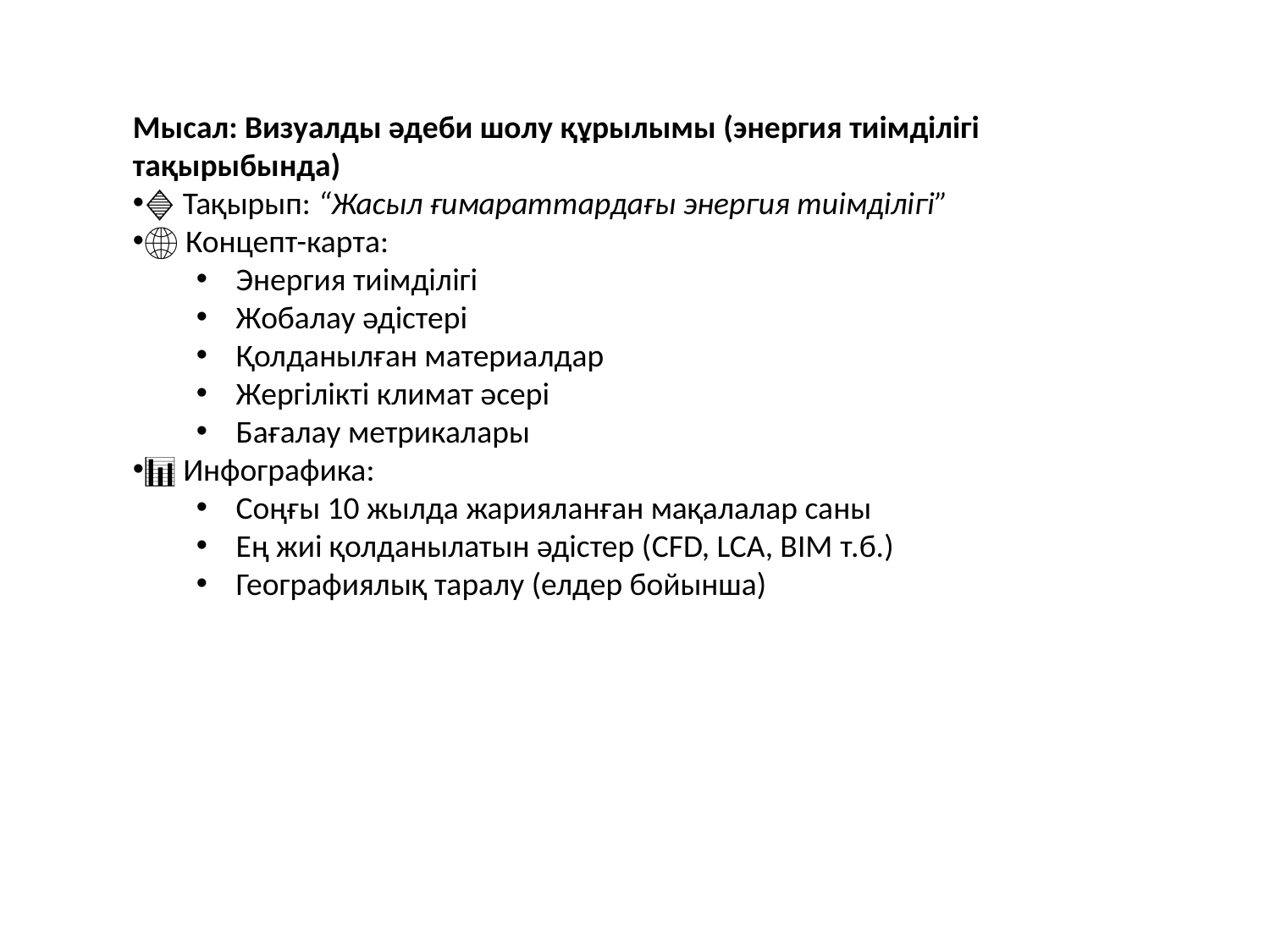

Мысал: Визуалды әдеби шолу құрылымы (энергия тиімділігі тақырыбында)
🔷 Тақырып: “Жасыл ғимараттардағы энергия тиімділігі”
🌐 Концепт-карта:
Энергия тиімділігі
Жобалау әдістері
Қолданылған материалдар
Жергілікті климат әсері
Бағалау метрикалары
📊 Инфографика:
Соңғы 10 жылда жарияланған мақалалар саны
Ең жиі қолданылатын әдістер (CFD, LCA, BIM т.б.)
Географиялық таралу (елдер бойынша)